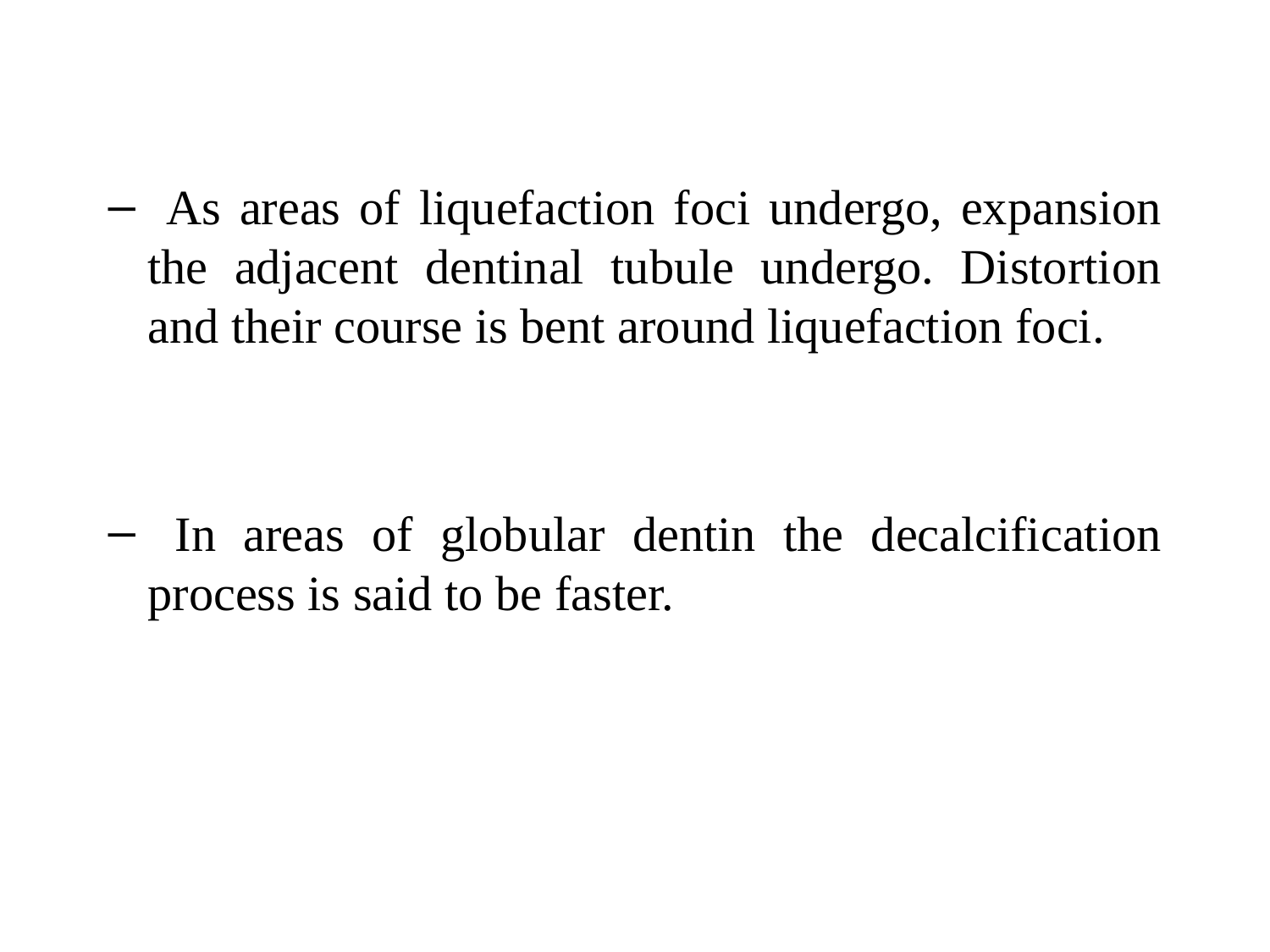

As areas of liquefaction foci undergo, expansion the adjacent dentinal tubule undergo. Distortion and their course is bent around liquefaction foci.

 In areas of globular dentin the decalcification process is said to be faster.